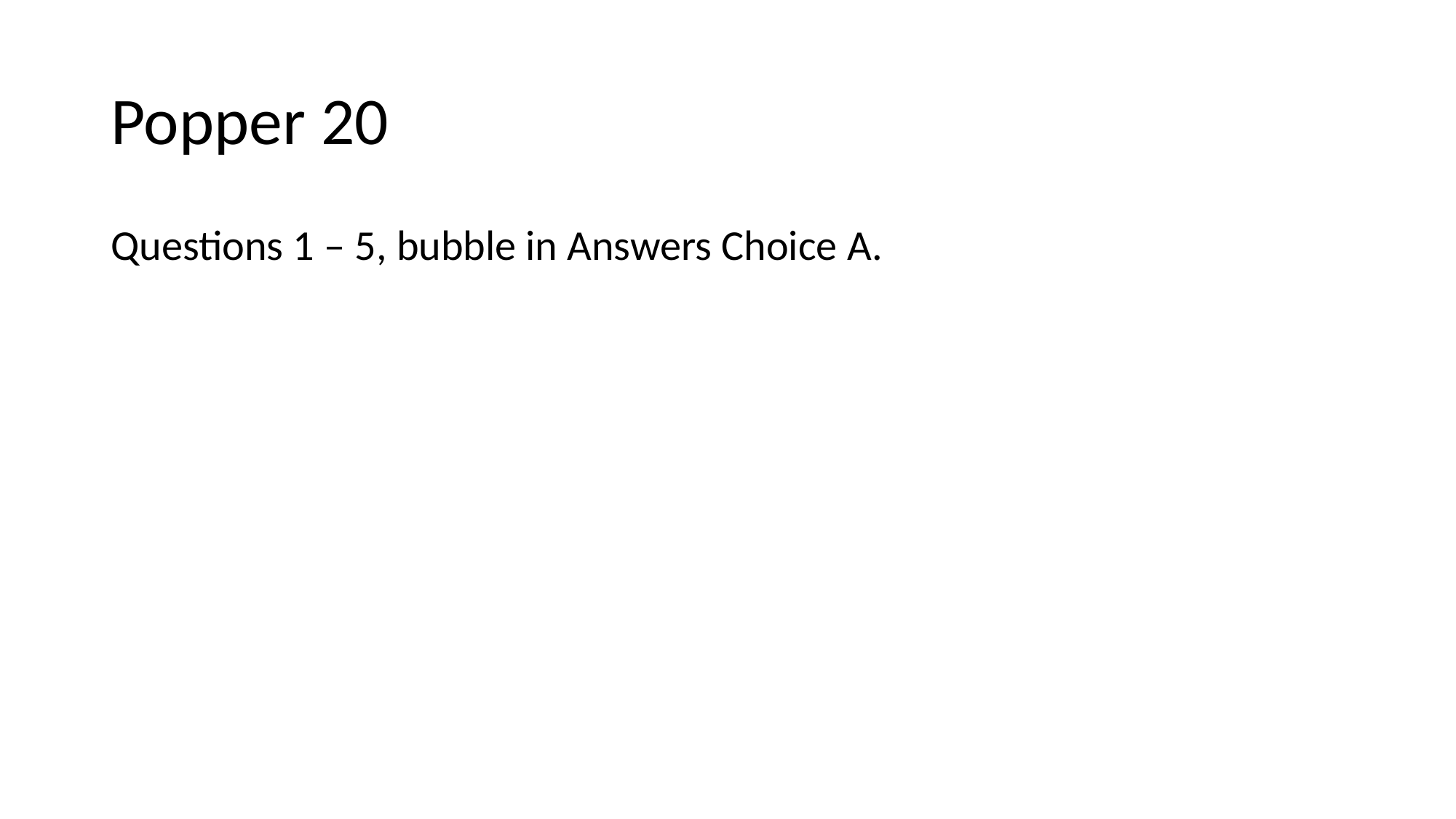

# Popper 20
Questions 1 – 5, bubble in Answers Choice A.